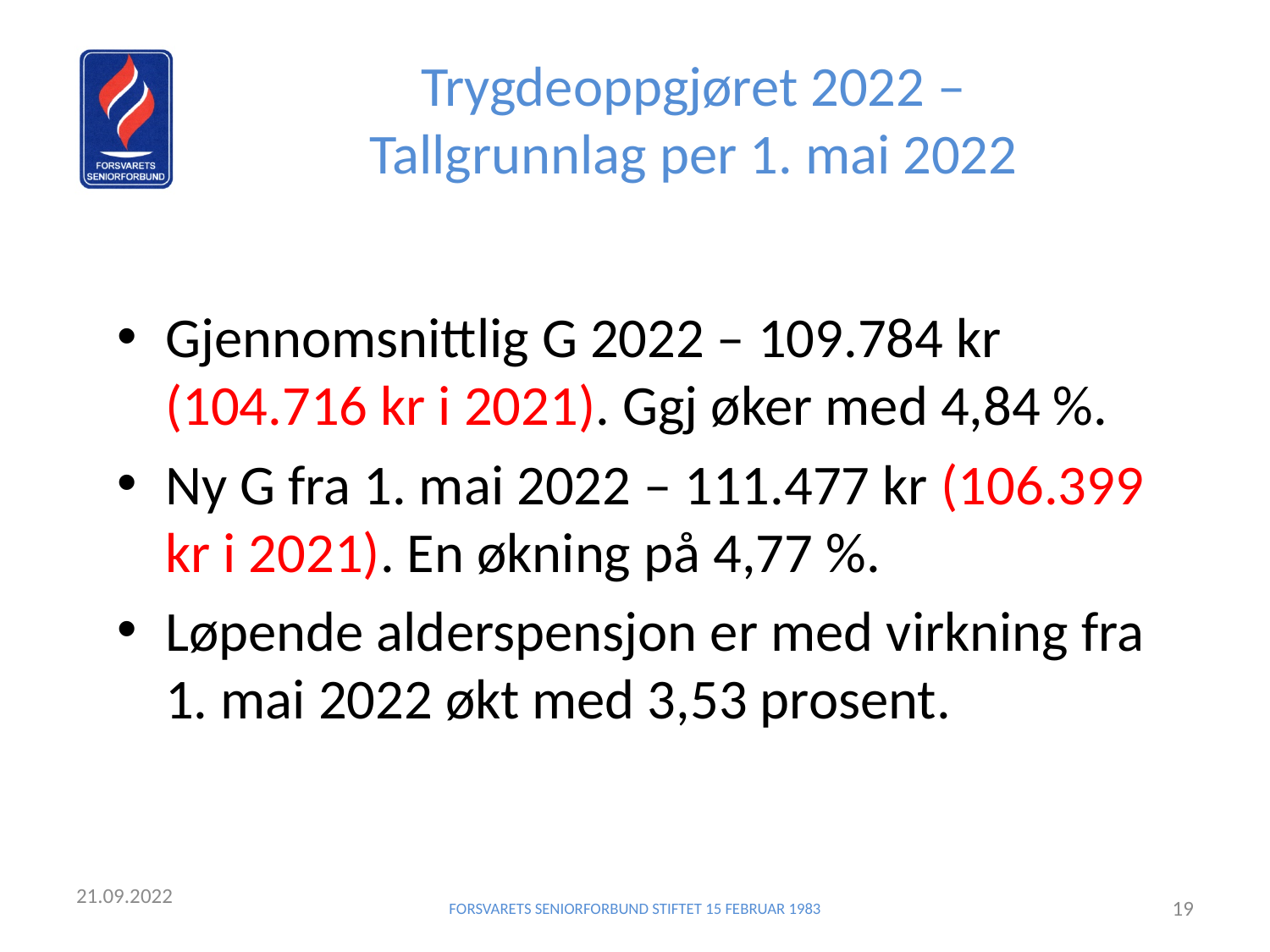

# Trygdeoppgjøret 2022 – Tallgrunnlag per 1. mai 2022

Gjennomsnittlig G 2022 – 109.784 kr (104.716 kr i 2021). Ggj øker med 4,84 %.
Ny G fra 1. mai 2022 – 111.477 kr (106.399 kr i 2021). En økning på 4,77 %.
Løpende alderspensjon er med virkning fra 1. mai 2022 økt med 3,53 prosent.
21.09.2022

FORSVARETS SENIORFORBUND STIFTET 15 FEBRUAR 1983
19